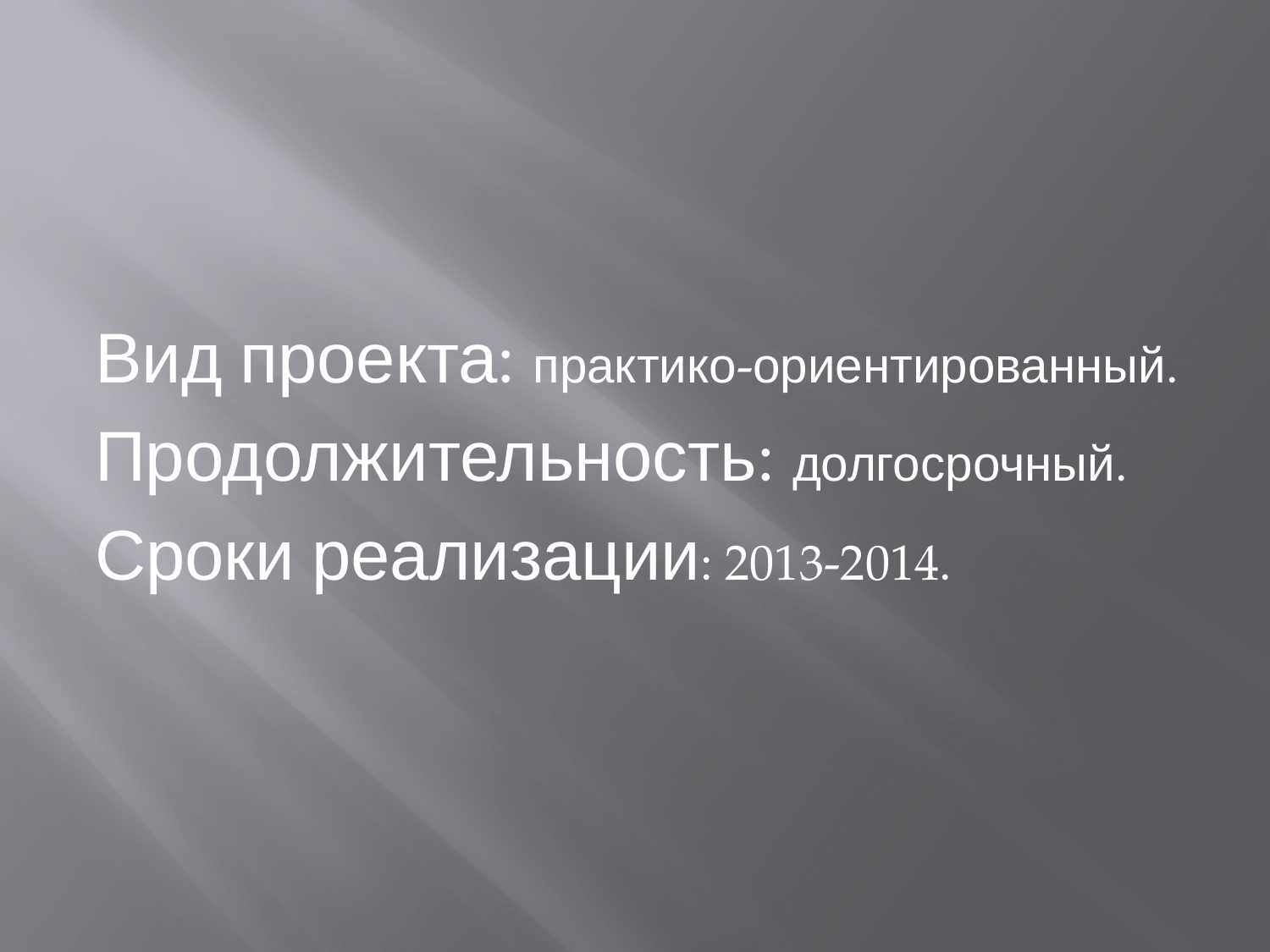

#
Вид проекта: практико-ориентированный.
Продолжительность: долгосрочный.
Сроки реализации: 2013-2014.